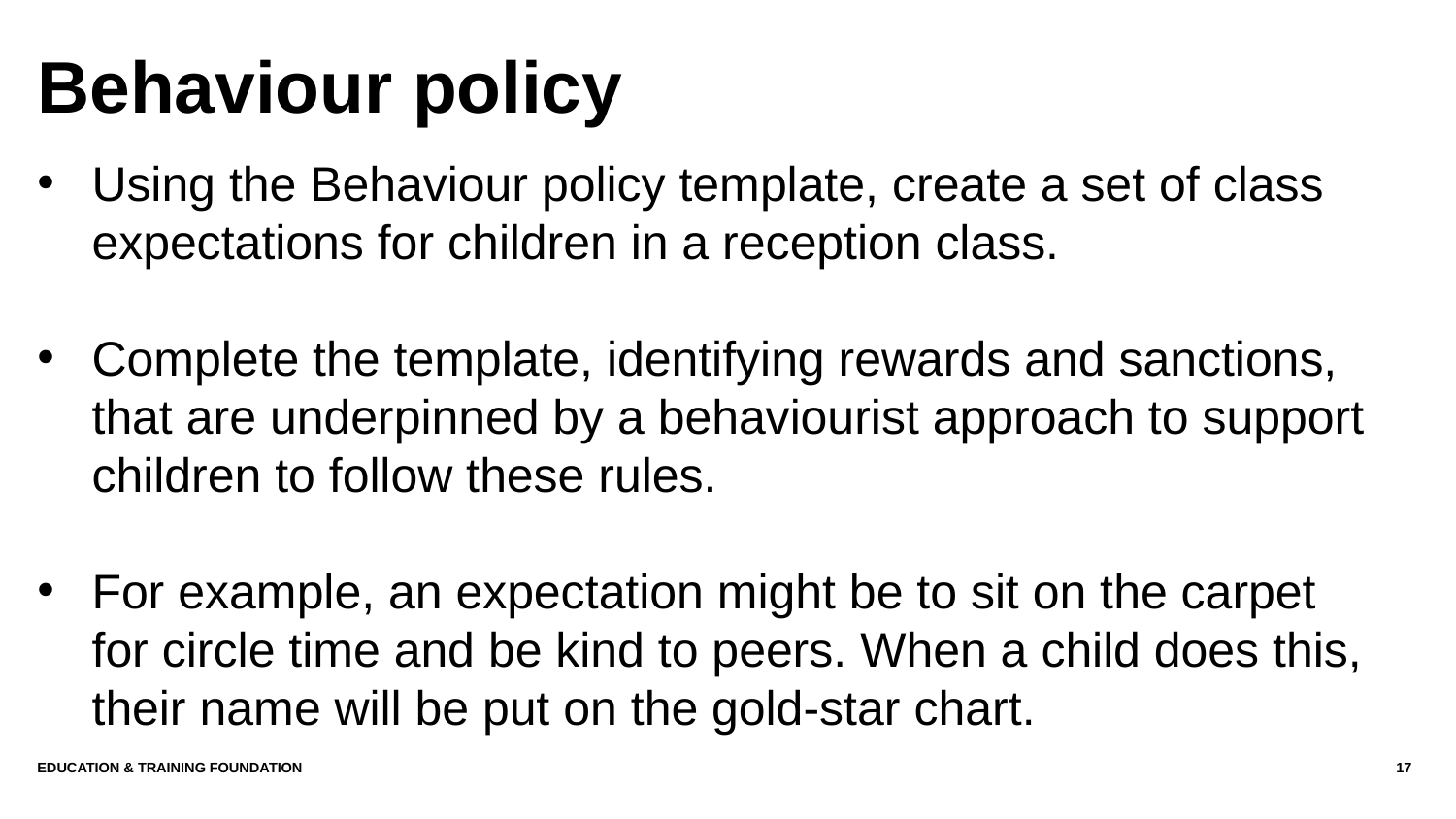

# Behaviour policy
Using the Behaviour policy template, create a set of class expectations for children in a reception class.

Complete the template, identifying rewards and sanctions, that are underpinned by a behaviourist approach to support children to follow these rules.

For example, an expectation might be to sit on the carpet for circle time and be kind to peers. When a child does this, their name will be put on the gold-star chart.

Education & Training Foundation
17